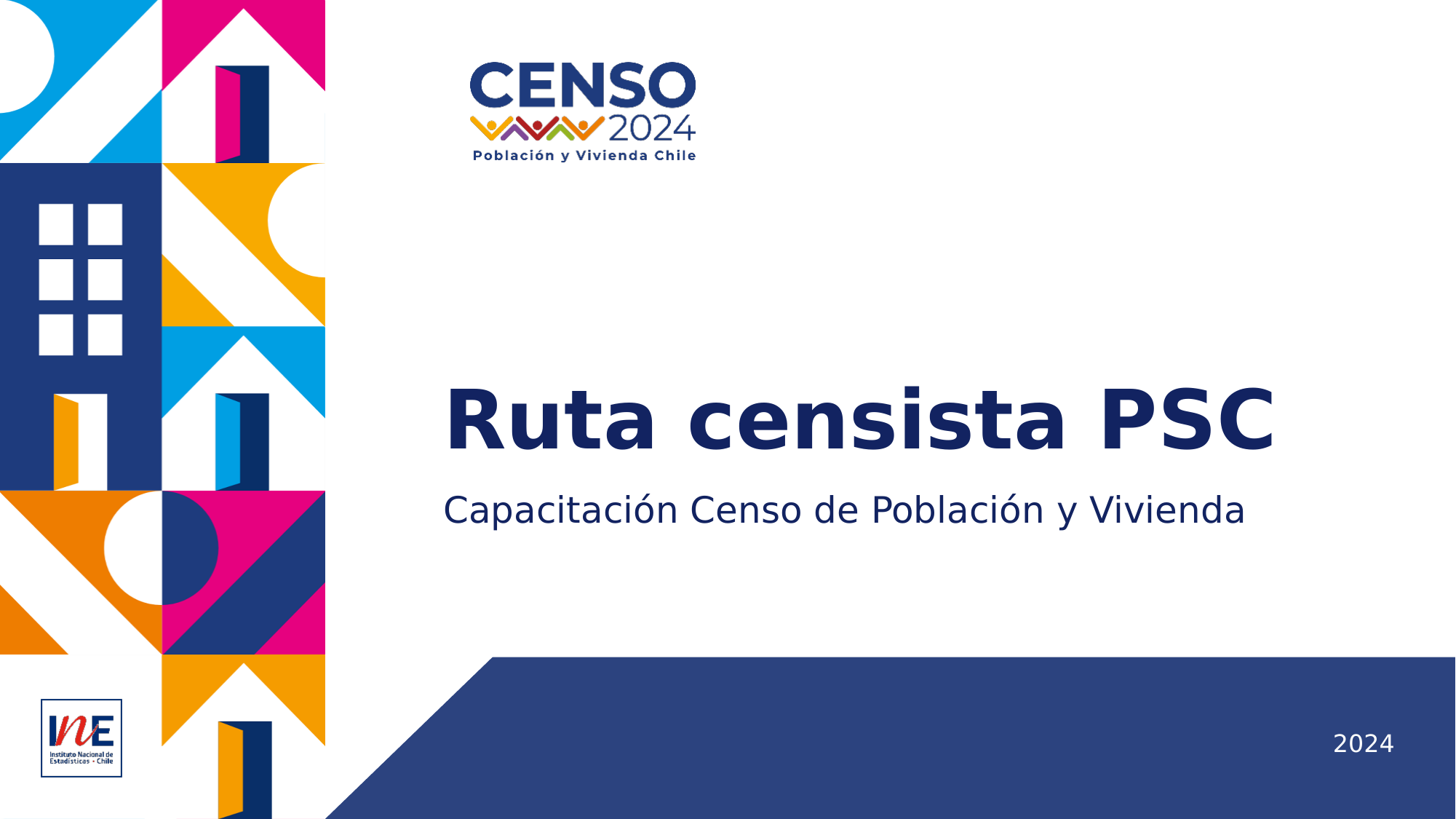

# Ruta censista PSC
Capacitación Censo de Población y Vivienda
2024